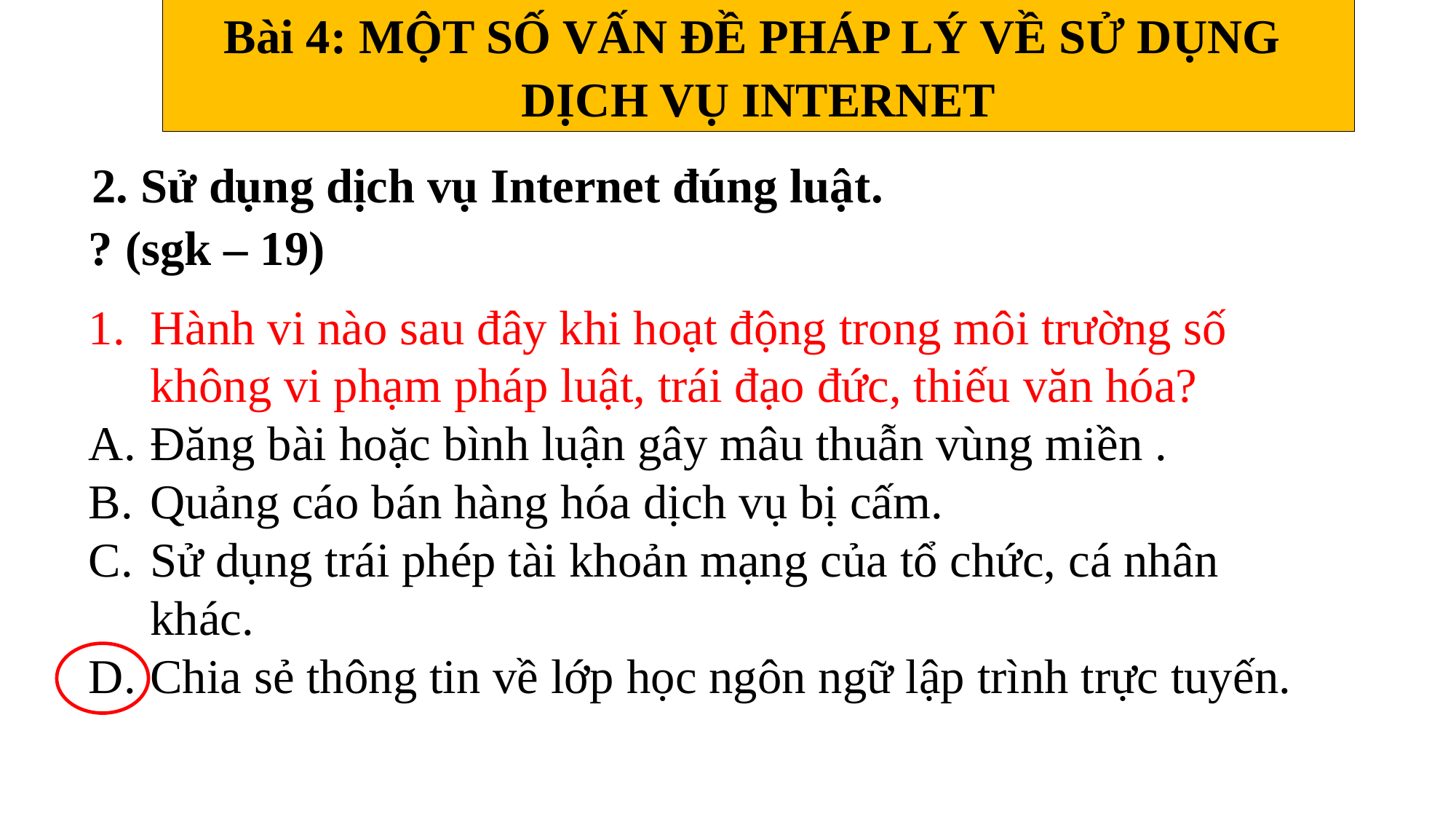

Bài 4: MỘT SỐ VẤN ĐỀ PHÁP LÝ VỀ SỬ DỤNG
DỊCH VỤ INTERNET
2. Sử dụng dịch vụ Internet đúng luật.
? (sgk – 19)
Hành vi nào sau đây khi hoạt động trong môi trường số không vi phạm pháp luật, trái đạo đức, thiếu văn hóa?
Đăng bài hoặc bình luận gây mâu thuẫn vùng miền .
Quảng cáo bán hàng hóa dịch vụ bị cấm.
Sử dụng trái phép tài khoản mạng của tổ chức, cá nhân khác.
Chia sẻ thông tin về lớp học ngôn ngữ lập trình trực tuyến.